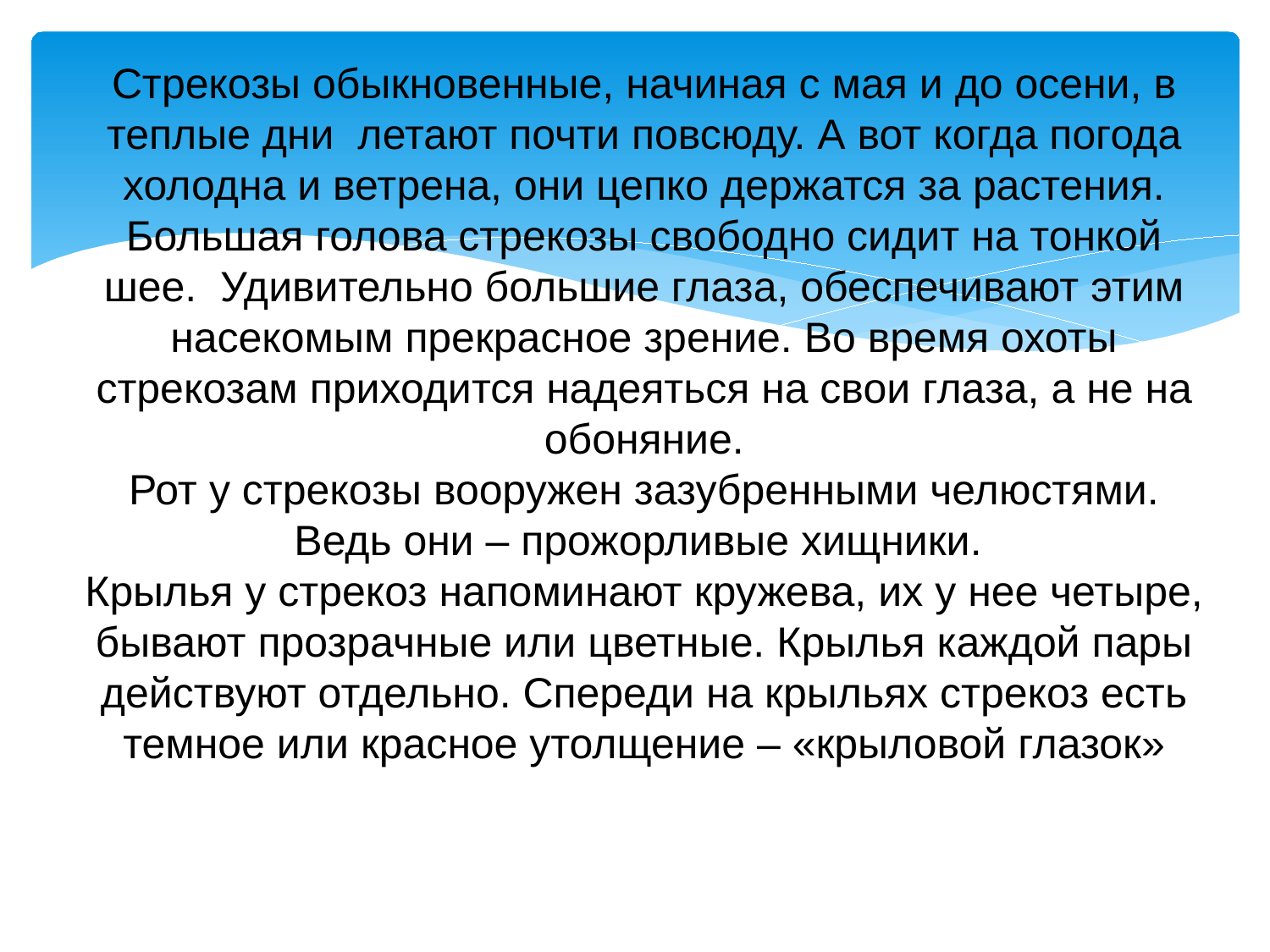

# Стрекозы обыкновенные, начиная с мая и до осени, в теплые дни  летают почти повсюду. А вот когда погода холодна и ветрена, они цепко держатся за растения. Большая голова стрекозы свободно сидит на тонкой шее.  Удивительно большие глаза, обеспечивают этим насекомым прекрасное зрение. Во время охоты стрекозам приходится надеяться на свои глаза, а не на обоняние. Рот у стрекозы вооружен зазубренными челюстями. Ведь они – прожорливые хищники. Крылья у стрекоз напоминают кружева, их у нее четыре, бывают прозрачные или цветные. Крылья каждой пары действуют отдельно. Спереди на крыльях стрекоз есть темное или красное утолщение – «крыловой глазок»